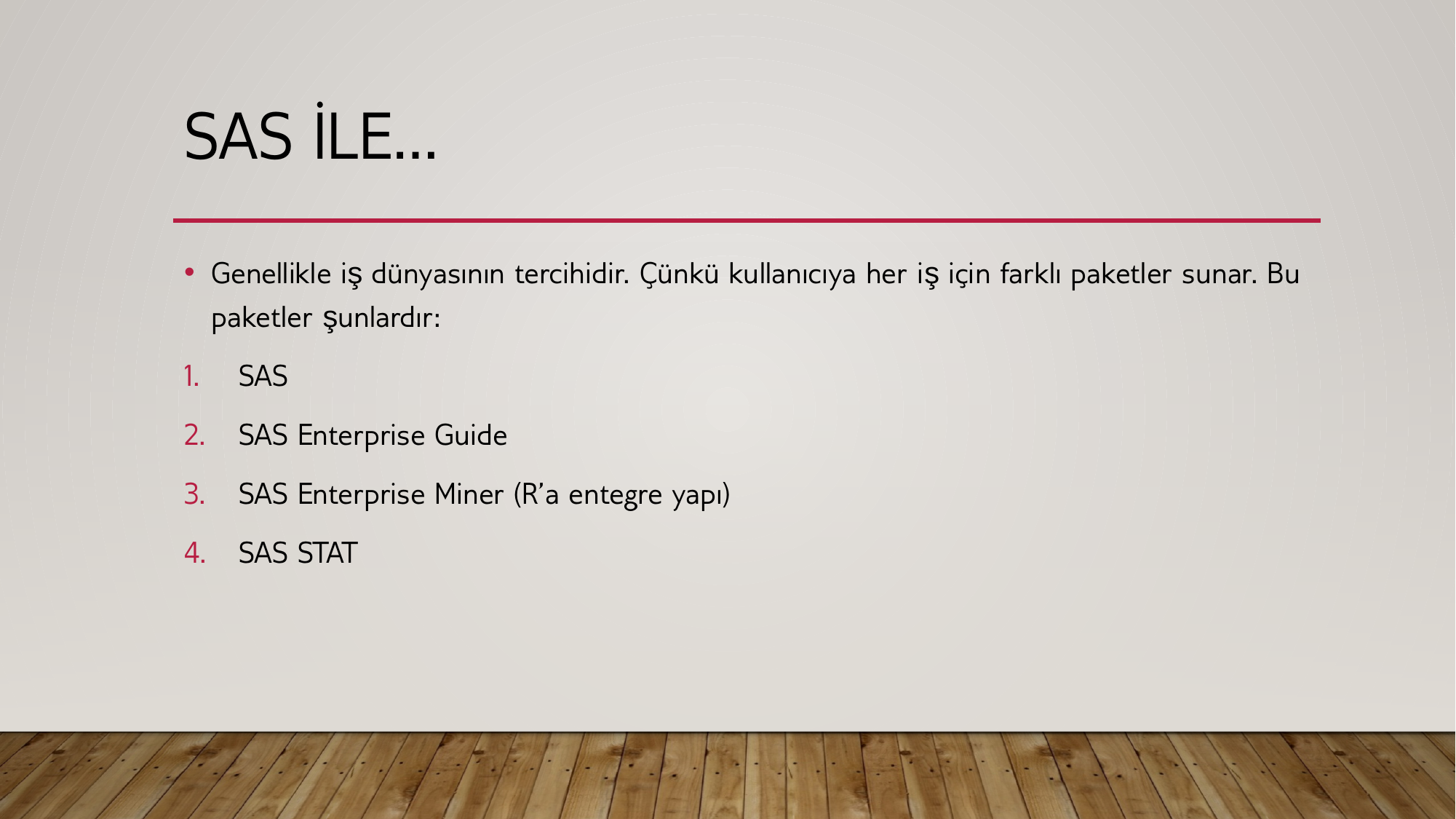

# SAS ile…
Genellikle iş dünyasının tercihidir. Çünkü kullanıcıya her iş için farklı paketler sunar. Bu paketler şunlardır:
SAS
SAS Enterprise Guide
SAS Enterprise Miner (R’a entegre yapı)
SAS STAT